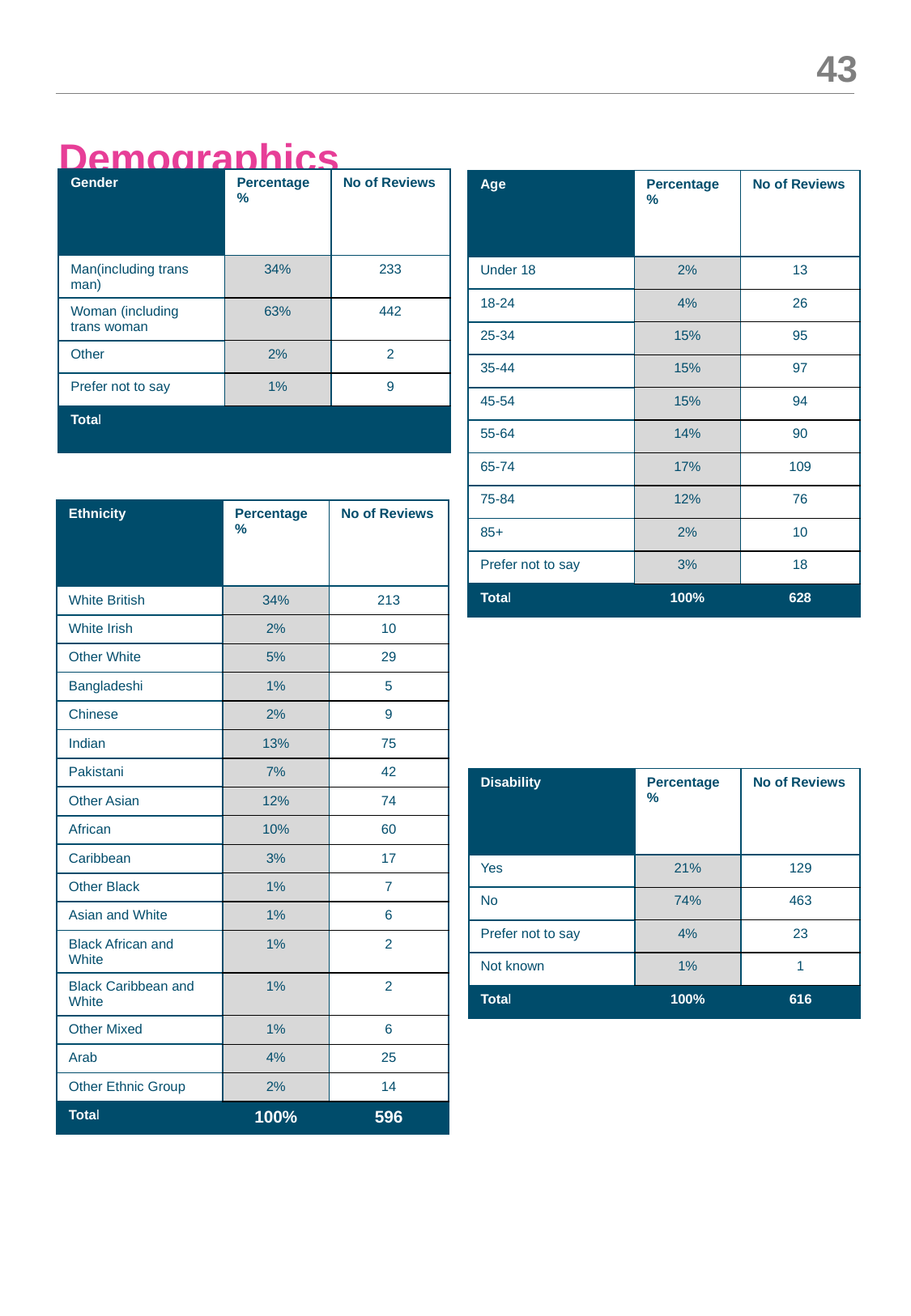

43
# Demographics
| Gender | Percentage % | No of Reviews |
| --- | --- | --- |
| Man(including trans man) | 34% | 233 |
| Woman (including trans woman | 63% | 442 |
| Other | 2% | 2 |
| Prefer not to say | 1% | 9 |
| Total |  |  |
| Age | Percentage % | No of Reviews |
| --- | --- | --- |
| Under 18 | 2% | 13 |
| 18-24 | 4% | 26 |
| 25-34 | 15% | 95 |
| 35-44 | 15% | 97 |
| 45-54 | 15% | 94 |
| 55-64 | 14% | 90 |
| 65-74 | 17% | 109 |
| 75-84 | 12% | 76 |
| 85+ | 2% | 10 |
| Prefer not to say | 3% | 18 |
| Total | 100% | 628 |
| Ethnicity | Percentage % | No of Reviews |
| --- | --- | --- |
| White British | 34% | 213 |
| White Irish | 2% | 10 |
| Other White | 5% | 29 |
| Bangladeshi | 1% | 5 |
| Chinese | 2% | 9 |
| Indian | 13% | 75 |
| Pakistani | 7% | 42 |
| Other Asian | 12% | 74 |
| African | 10% | 60 |
| Caribbean | 3% | 17 |
| Other Black | 1% | 7 |
| Asian and White | 1% | 6 |
| Black African and White | 1% | 2 |
| Black Caribbean and White | 1% | 2 |
| Other Mixed | 1% | 6 |
| Arab | 4% | 25 |
| Other Ethnic Group | 2% | 14 |
| Total | 100% | 596 |
| Disability | Percentage % | No of Reviews |
| --- | --- | --- |
| Yes | 21% | 129 |
| No | 74% | 463 |
| Prefer not to say | 4% | 23 |
| Not known | 1% | 1 |
| Total | 100% | 616 |